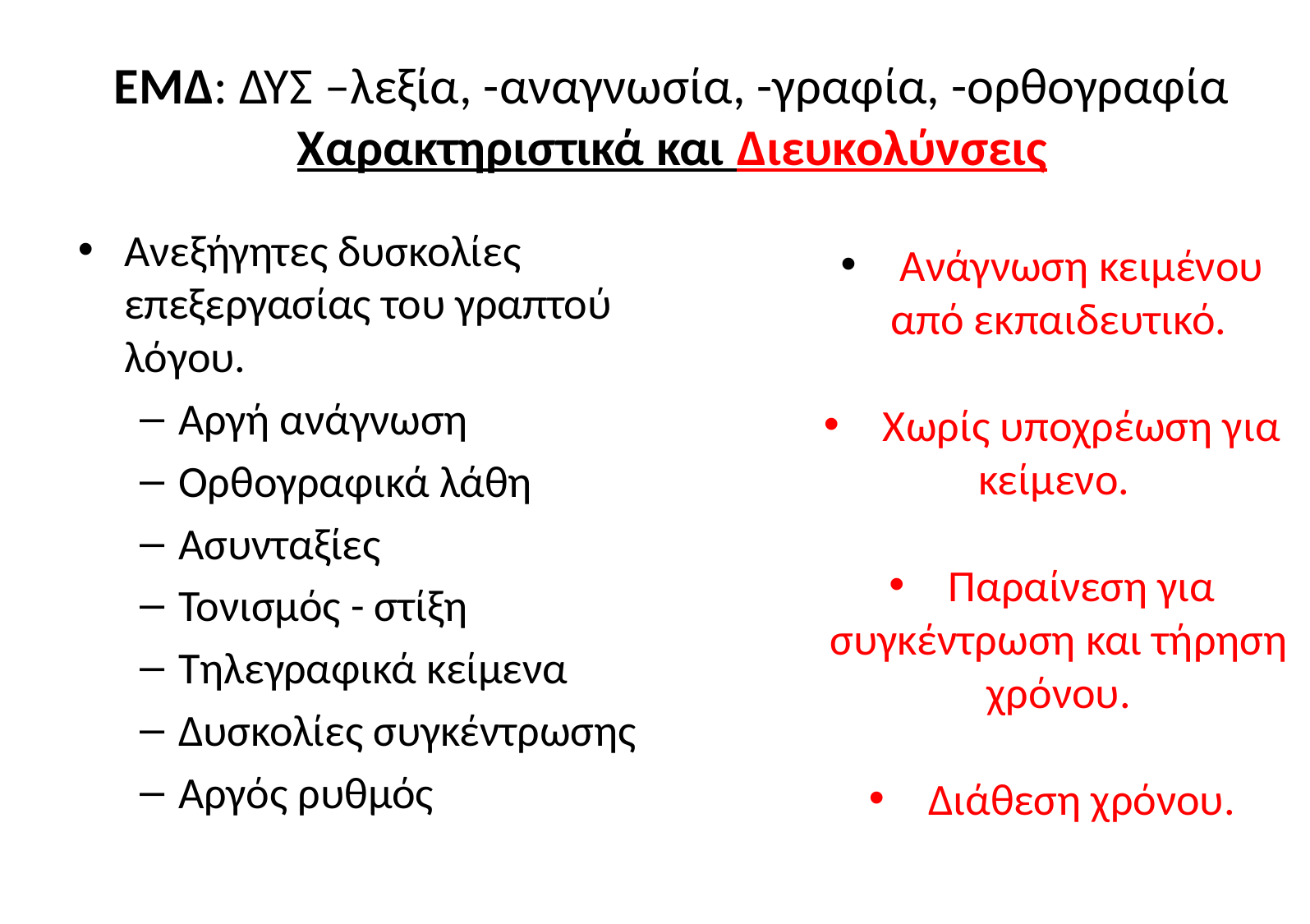

# ΕΜΔ: ΔΥΣ –λεξία, -αναγνωσία, -γραφία, -ορθογραφία Χαρακτηριστικά και Διευκολύνσεις
Ανεξήγητες δυσκολίες επεξεργασίας του γραπτού λόγου.
Αργή ανάγνωση
Ορθογραφικά λάθη
Ασυνταξίες
Τονισμός - στίξη
Τηλεγραφικά κείμενα
Δυσκολίες συγκέντρωσης
Αργός ρυθμός
   Ανάγνωση κειμένου από εκπαιδευτικό.

   Χωρίς υποχρέωση για κείμενο.

   Παραίνεση για συγκέντρωση και τήρηση χρόνου.

   Διάθεση χρόνου.